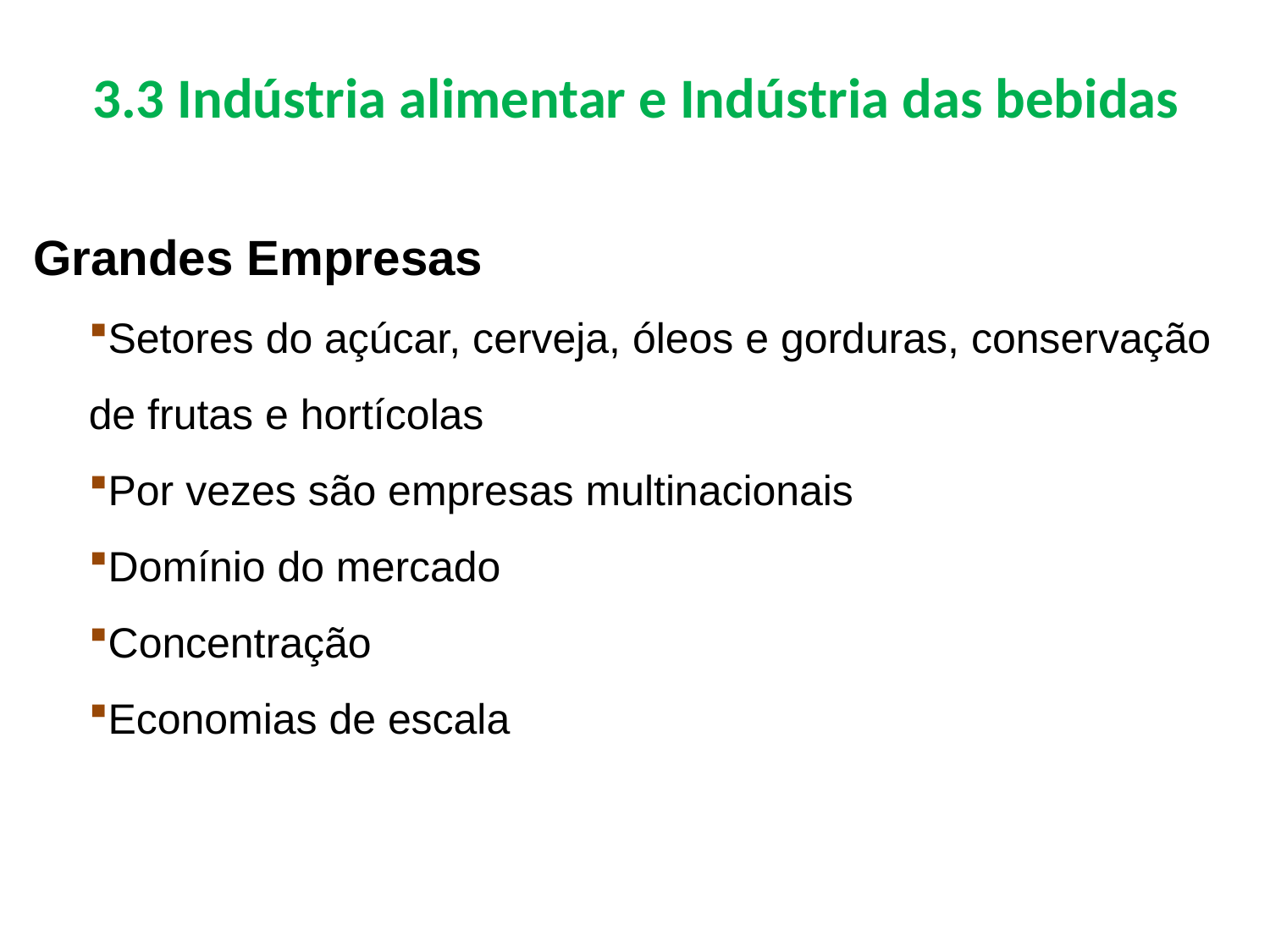

# 3.3 Indústria alimentar e Indústria das bebidas

Grandes Empresas
Setores do açúcar, cerveja, óleos e gorduras, conservação de frutas e hortícolas
Por vezes são empresas multinacionais
Domínio do mercado
Concentração
Economias de escala